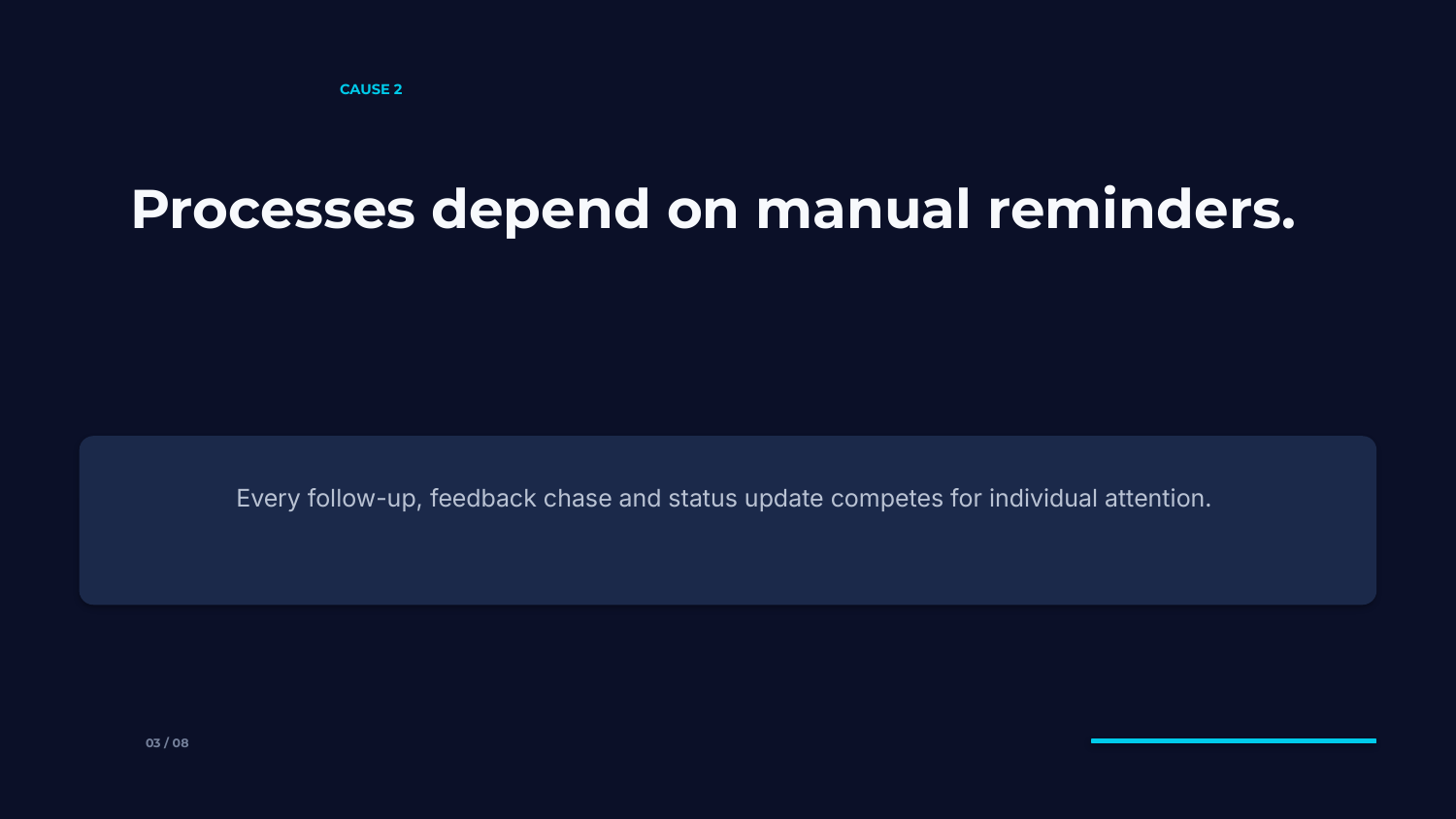

CAUSE 2
Processes depend on manual reminders.

Every follow-up, feedback chase and status update competes for individual attention.
03 / 08